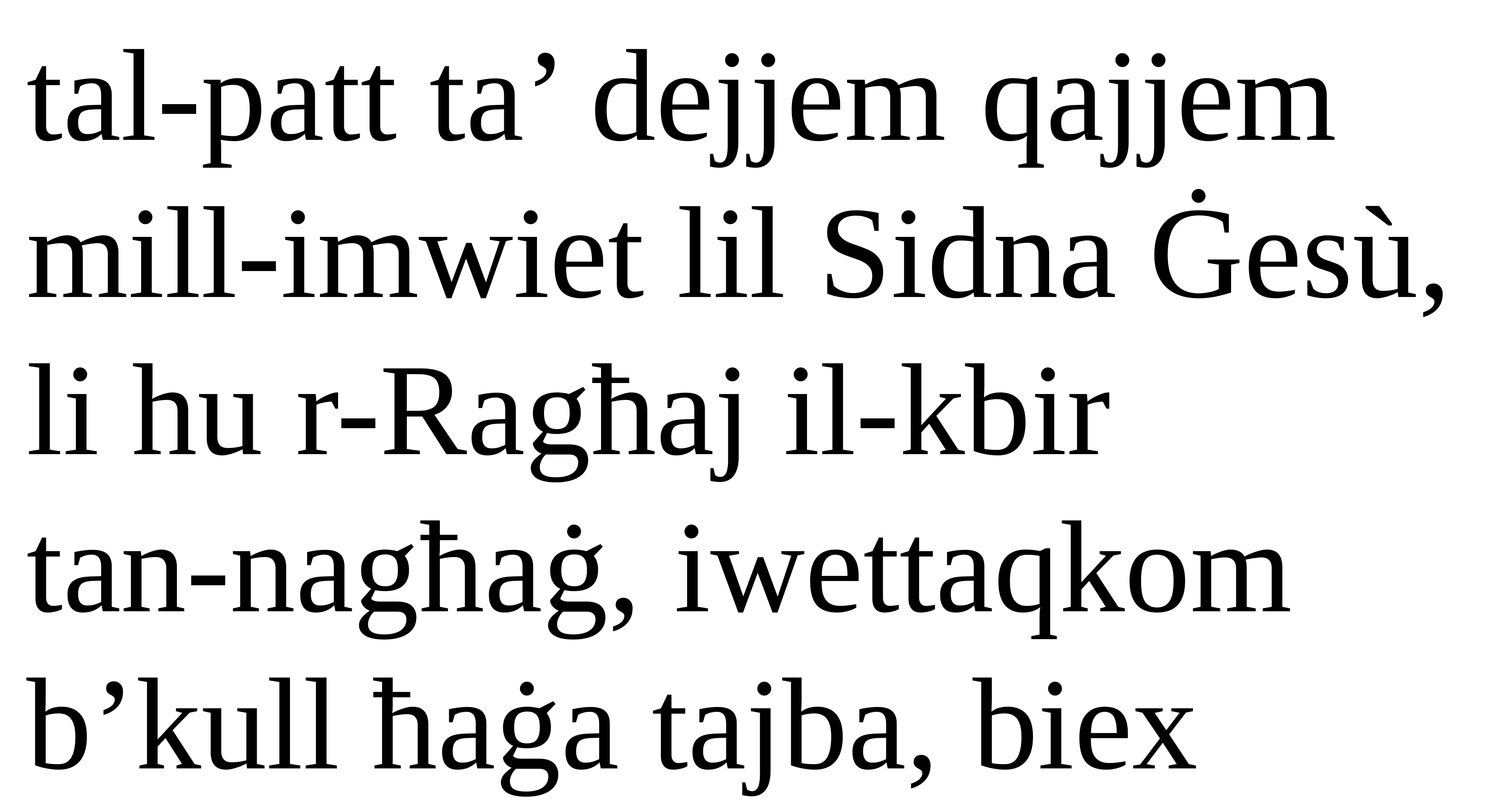

tal-patt ta’ dejjem qajjem mill-imwiet lil Sidna Ġesù, li hu r-Ragħaj il-kbir
tan-nagħaġ, iwettaqkom b’kull ħaġa tajba, biex